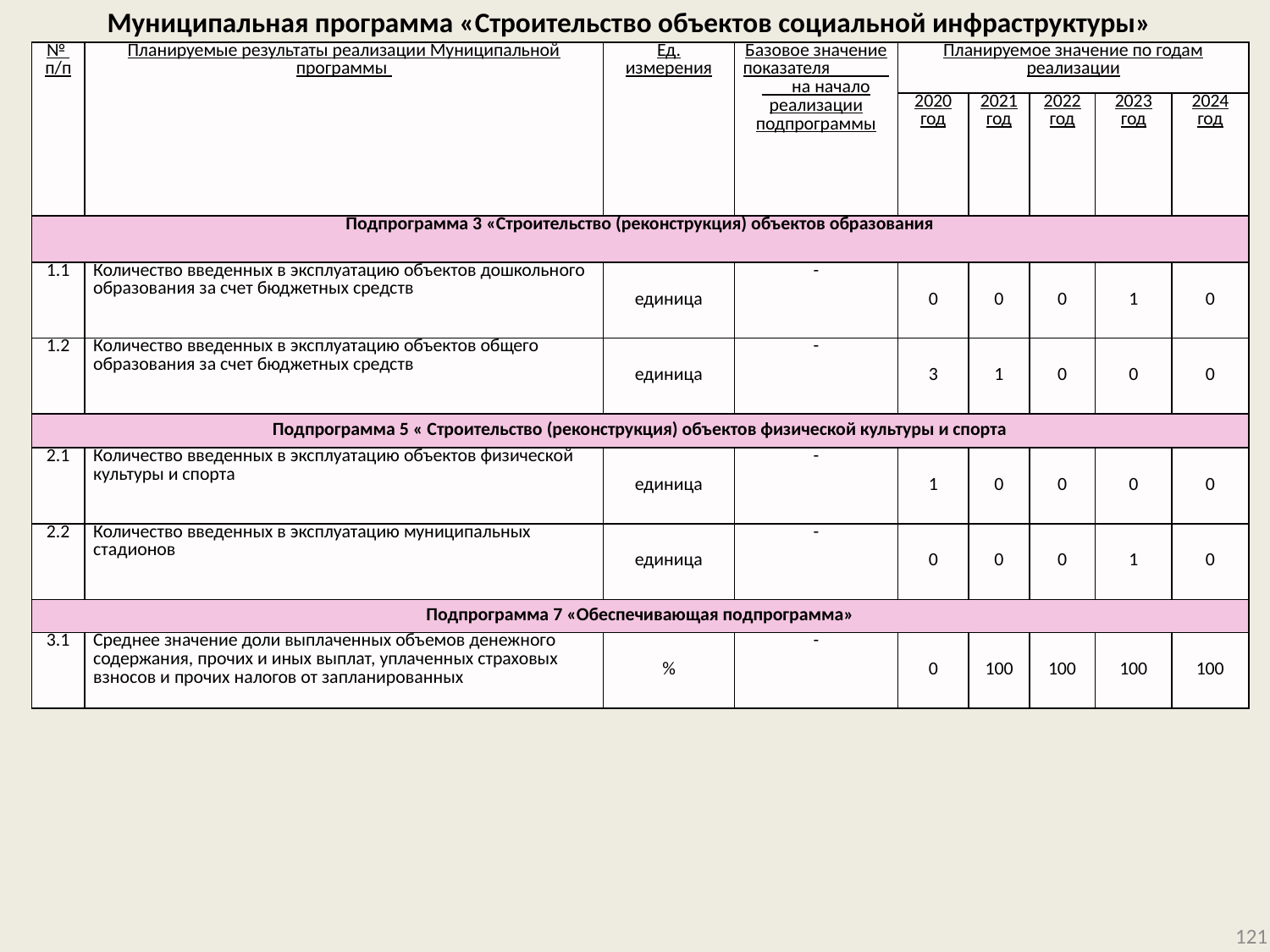

# Муниципальная программа «Строительство объектов социальной инфраструктуры»
| № п/п | Планируемые результаты реализации Муниципальной программы | Ед. измерения | Базовое значение показателя на начало реализации подпрограммы | Планируемое значение по годам реализации |  |  |  |  |
| --- | --- | --- | --- | --- | --- | --- | --- | --- |
|  |  |  |  | 2020 год | 2021 год | 2022 год | 2023 год | 2024 год |
| Подпрограмма 3 «Строительство (реконструкция) объектов образования |  |  |  |  |  |  |  |  |
| 1.1 | Количество введенных в эксплуатацию объектов дошкольного образования за счет бюджетных средств | единица | - | 0 | 0 | 0 | 1 | 0 |
| 1.2 | Количество введенных в эксплуатацию объектов общего образования за счет бюджетных средств | единица | - | 3 | 1 | 0 | 0 | 0 |
| Подпрограмма 5 « Строительство (реконструкция) объектов физической культуры и спорта |  |  |  |  |  |  |  |  |
| 2.1 | Количество введенных в эксплуатацию объектов физической культуры и спорта | единица | - | 1 | 0 | 0 | 0 | 0 |
| 2.2 | Количество введенных в эксплуатацию муниципальных стадионов | единица | - | 0 | 0 | 0 | 1 | 0 |
| Подпрограмма 7 «Обеспечивающая подпрограмма» |  |  |  |  |  |  |  |  |
| 3.1 | Среднее значение доли выплаченных объемов денежного содержания, прочих и иных выплат, уплаченных страховых взносов и прочих налогов от запланированных | % | - | 0 | 100 | 100 | 100 | 100 |

121